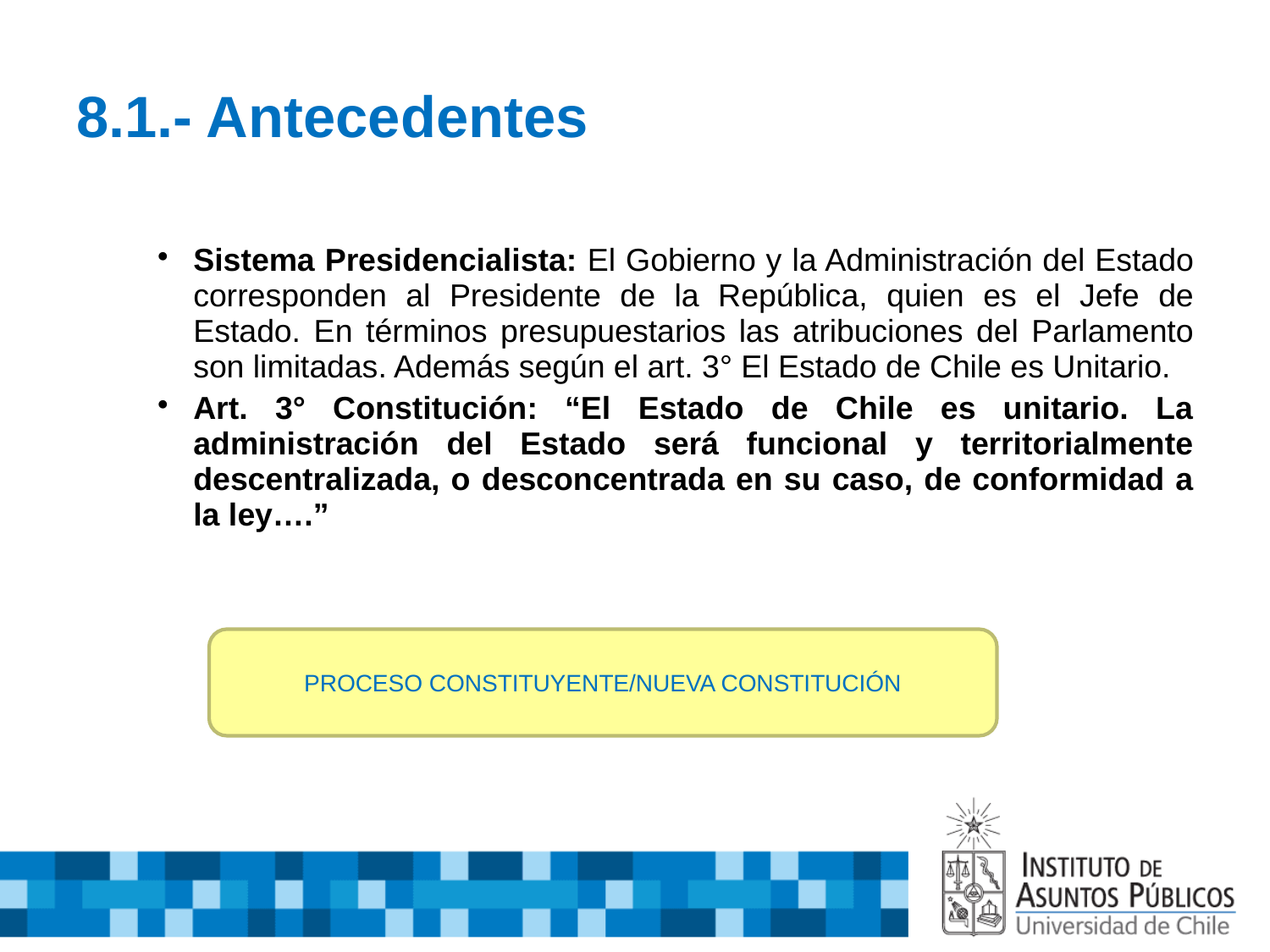

# 8.1.- Antecedentes
Sistema Presidencialista: El Gobierno y la Administración del Estado corresponden al Presidente de la República, quien es el Jefe de Estado. En términos presupuestarios las atribuciones del Parlamento son limitadas. Además según el art. 3° El Estado de Chile es Unitario.
Art. 3° Constitución: “El Estado de Chile es unitario. La administración del Estado será funcional y territorialmente descentralizada, o desconcentrada en su caso, de conformidad a la ley….”

PROCESO CONSTITUYENTE/NUEVA CONSTITUCIÓN